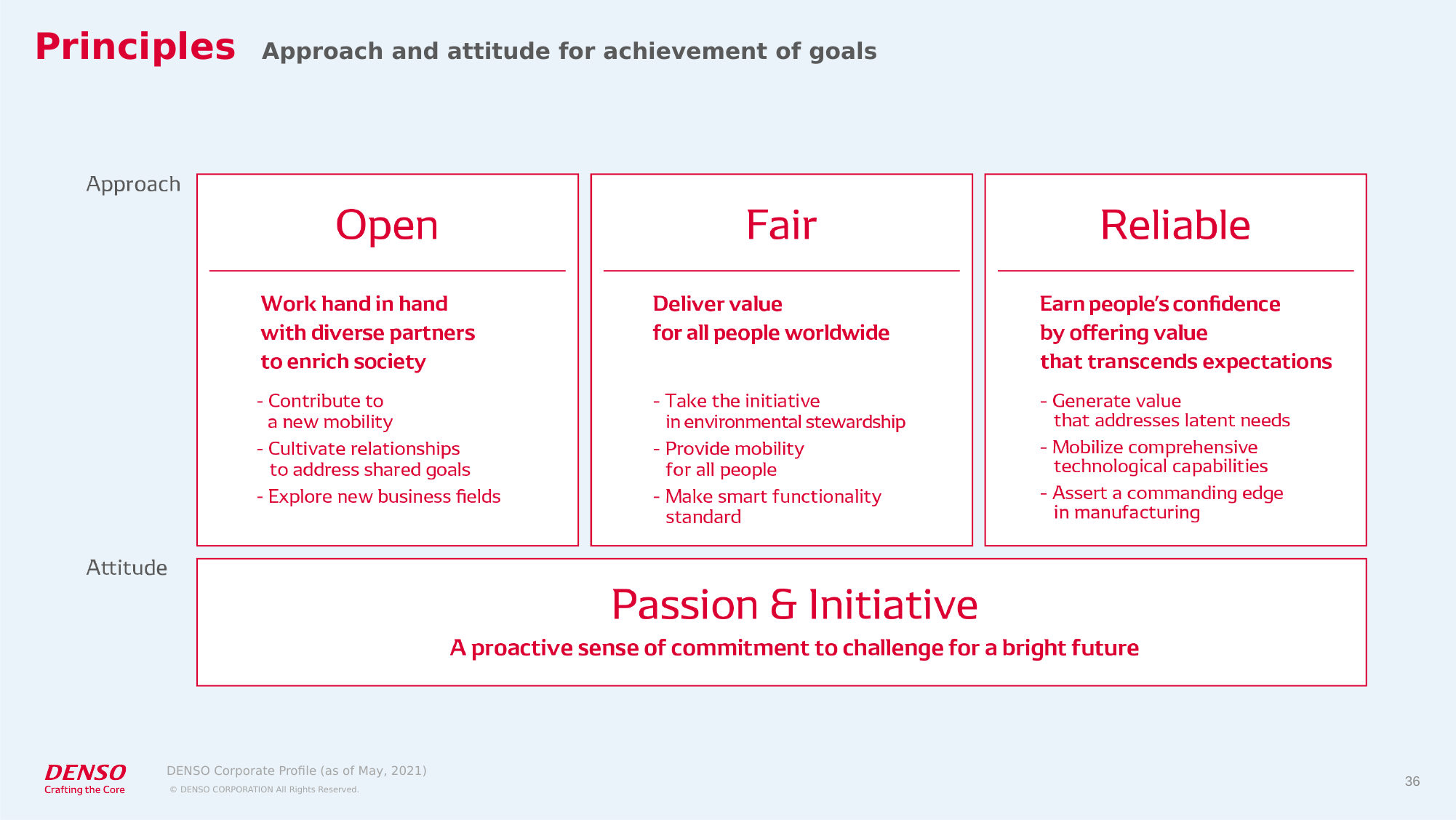

Principles  Approach and attitude for achievement of goals
DENSO Corporate Profile (as of May, 2021)